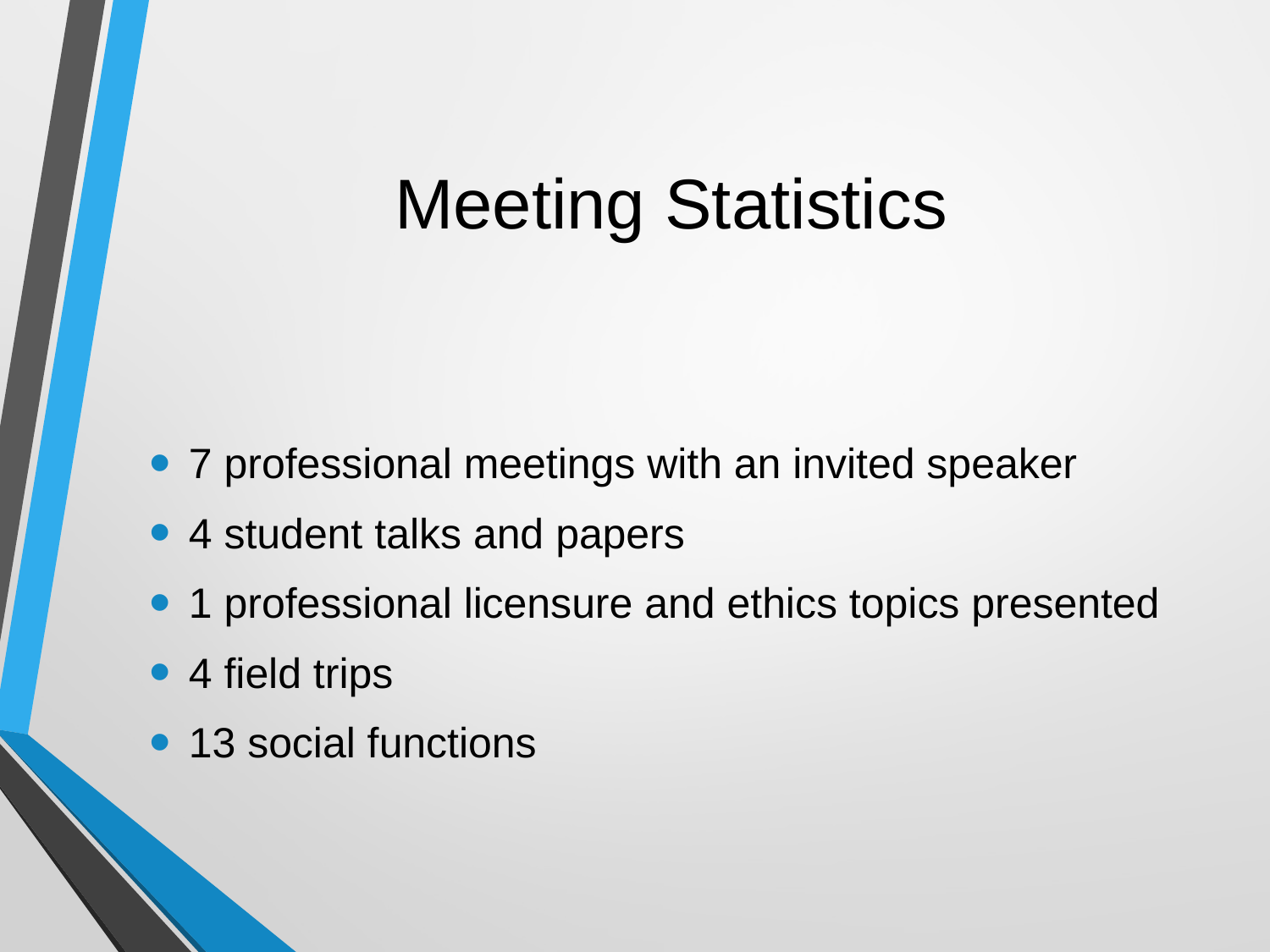

# Meeting Statistics
7 professional meetings with an invited speaker
4 student talks and papers
1 professional licensure and ethics topics presented
4 field trips
13 social functions